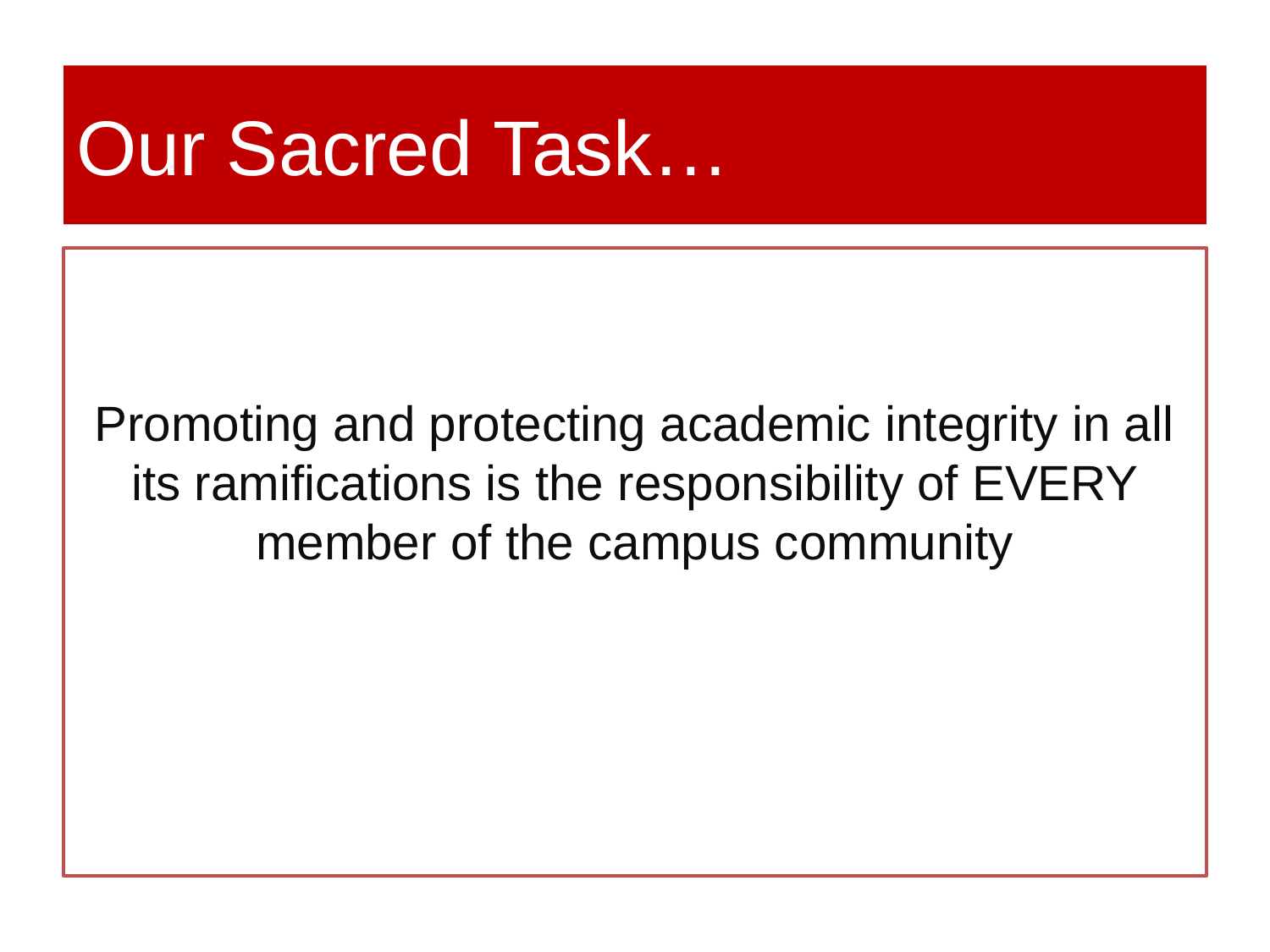

# Our Sacred Task…

Promoting and protecting academic integrity in all its ramifications is the responsibility of EVERY member of the campus community